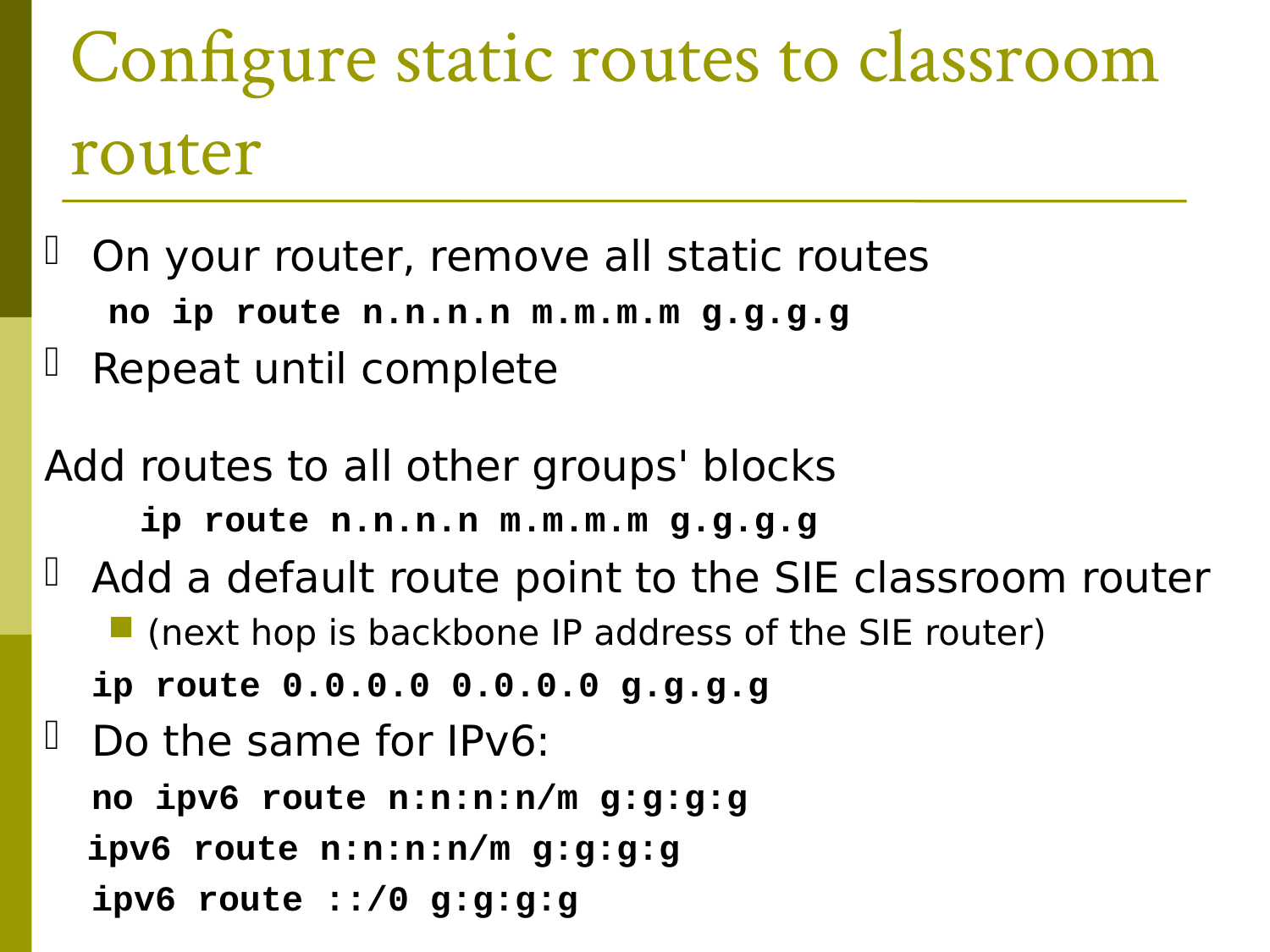

Configure static routes to classroom router
On your router, remove all static routes
   no ip route n.n.n.n m.m.m.m g.g.g.g
Repeat until complete

Add routes to all other groups' blocks
   ip route n.n.n.n m.m.m.m g.g.g.g
Add a default route point to the SIE classroom router
(next hop is backbone IP address of the SIE router)
	ip route 0.0.0.0 0.0.0.0 g.g.g.g
Do the same for IPv6:
	no ipv6 route n:n:n:n/m g:g:g:g
  ipv6 route n:n:n:n/m g:g:g:g
	ipv6 route ::/0 g:g:g:g